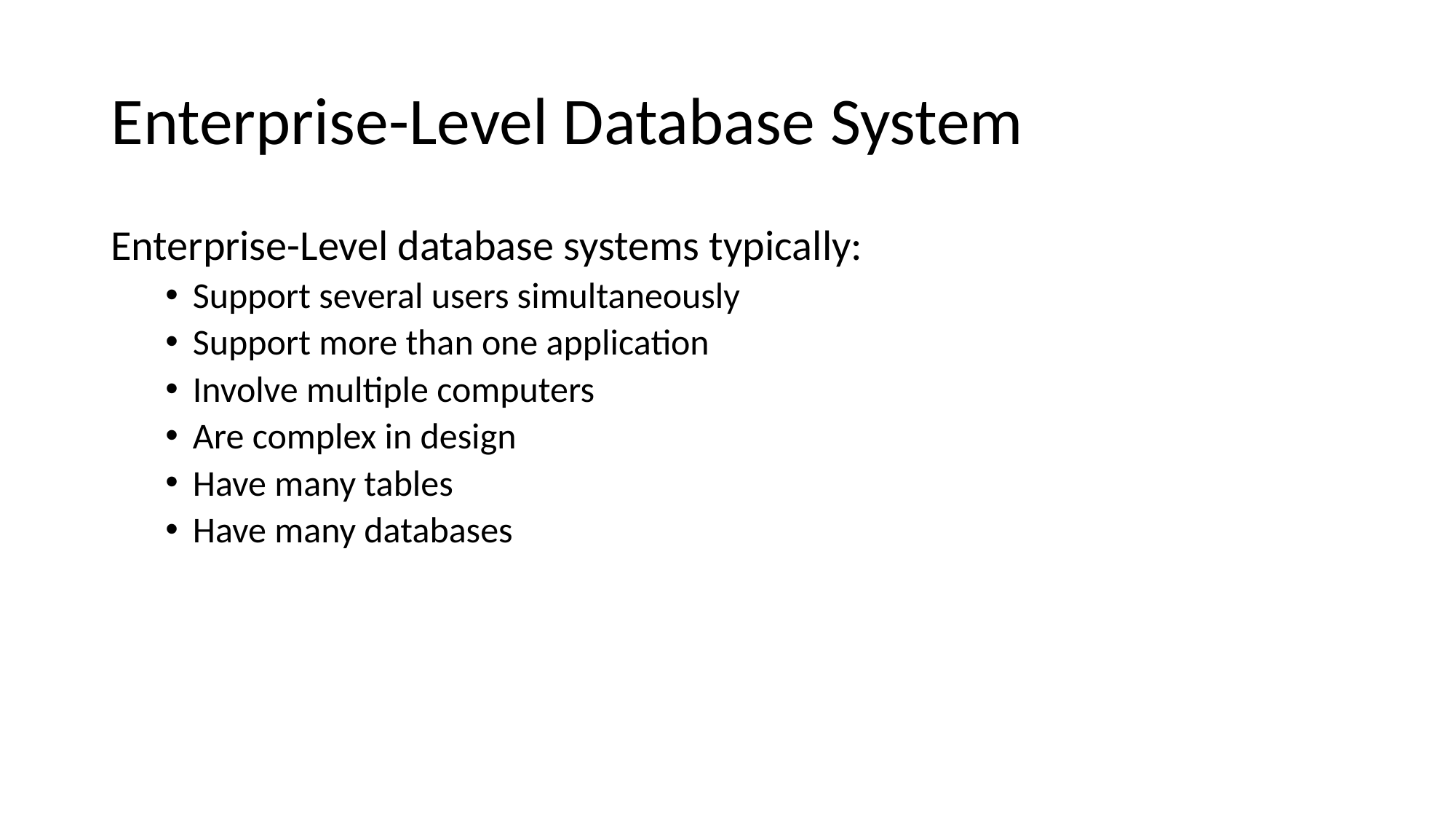

# Enterprise-Level Database System
Enterprise-Level database systems typically:
Support several users simultaneously
Support more than one application
Involve multiple computers
Are complex in design
Have many tables
Have many databases